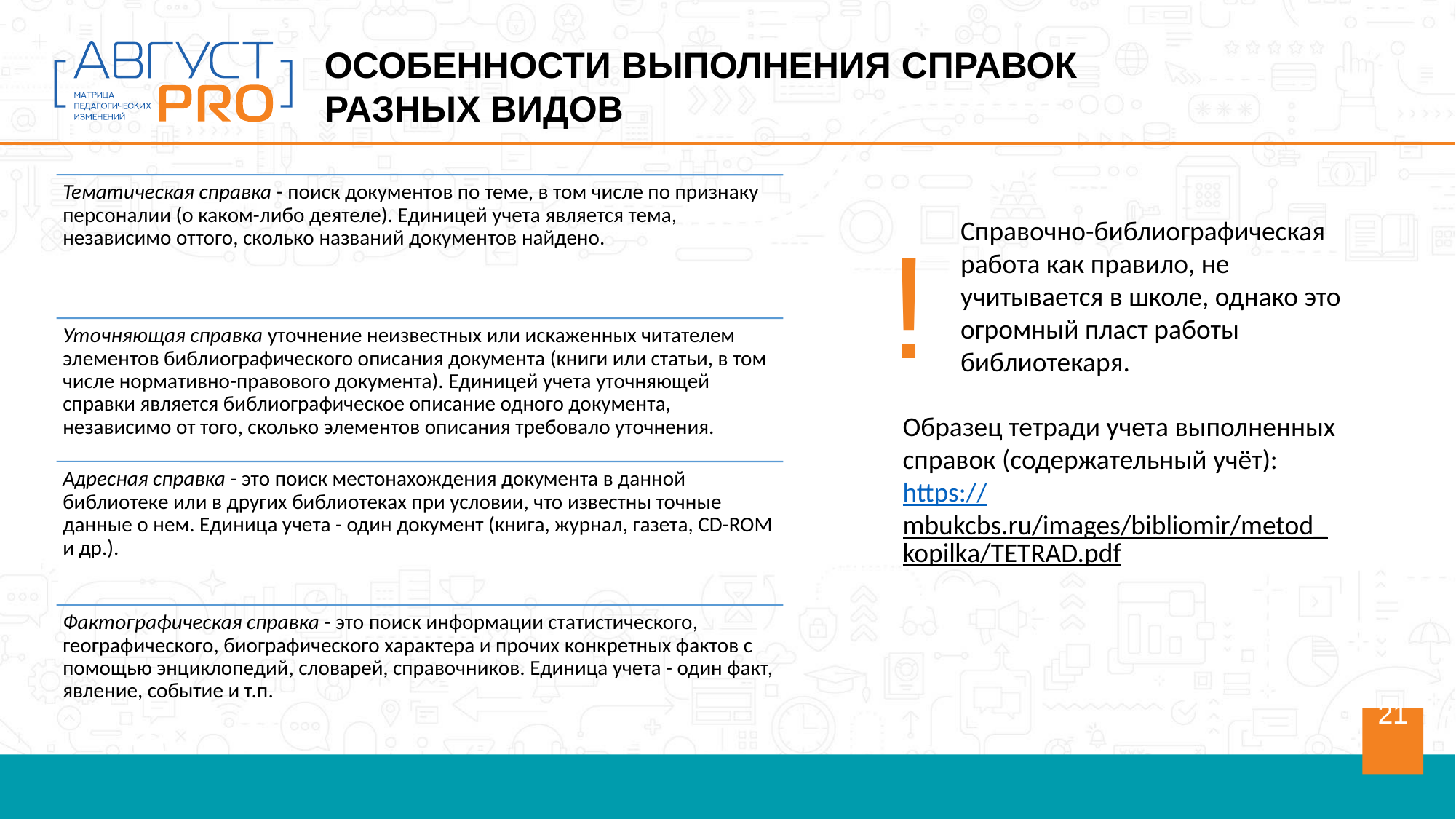

ОСОБЕННОСТИ ВЫПОЛНЕНИЯ СПРАВОК РАЗНЫХ ВИДОВ
Тематическая справка - поиск документов по теме, в том числе по признаку персоналии (о каком-либо деятеле). Единицей учета является тема, независимо оттого, сколько названий документов найдено.
Уточняющая справка уточнение неизвестных или искаженных читателем элементов библиографического описания документа (книги или статьи, в том числе нормативно-правового документа). Единицей учета уточняющей справки является библиографическое описание одного документа, независимо от того, сколько элементов описания требовало уточнения.
Адресная справка - это поиск местонахождения документа в данной библиотеке или в других библиотеках при условии, что известны точные данные о нем. Единица учета - один документ (книга, журнал, газета, CD-ROM и др.).
Фактографическая справка - это поиск информации статистического, географического, биографического характера и прочих конкретных фактов с помощью энциклопедий, словарей, справочников. Единица учета - один факт, явление, событие и т.п.
!
Справочно-библиографическая работа как правило, не учитывается в школе, однако это огромный пласт работы библиотекаря.
Образец тетради учета выполненных справок (содержательный учёт): https://mbukcbs.ru/images/bibliomir/metod_kopilka/TETRAD.pdf